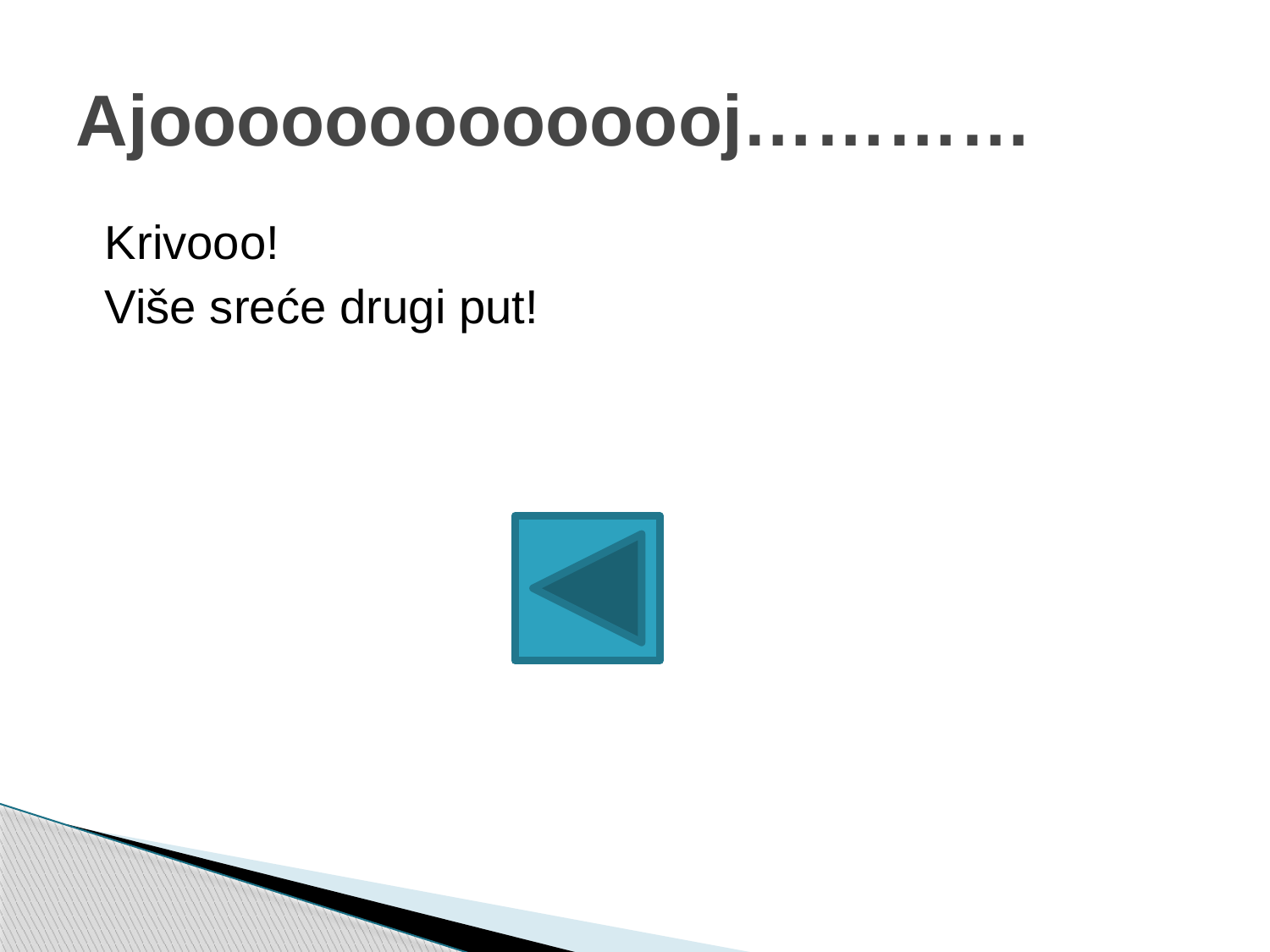

# Ajoooooooooooooj…………
 Krivooo!
 Više sreće drugi put!